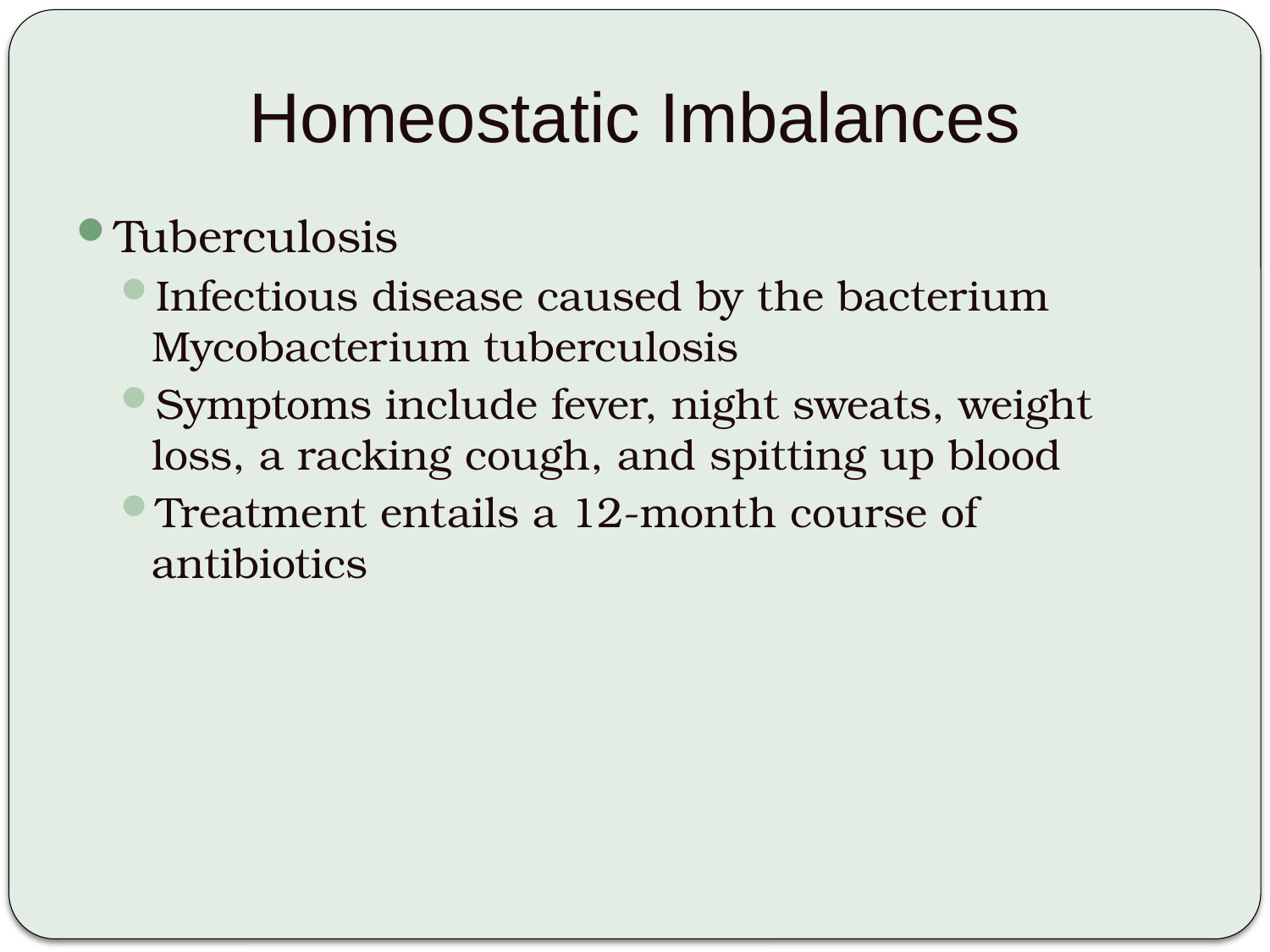

# Homeostatic Imbalances
Tuberculosis
Infectious disease caused by the bacterium Mycobacterium tuberculosis
Symptoms include fever, night sweats, weight loss, a racking cough, and spitting up blood
Treatment entails a 12-month course of antibiotics